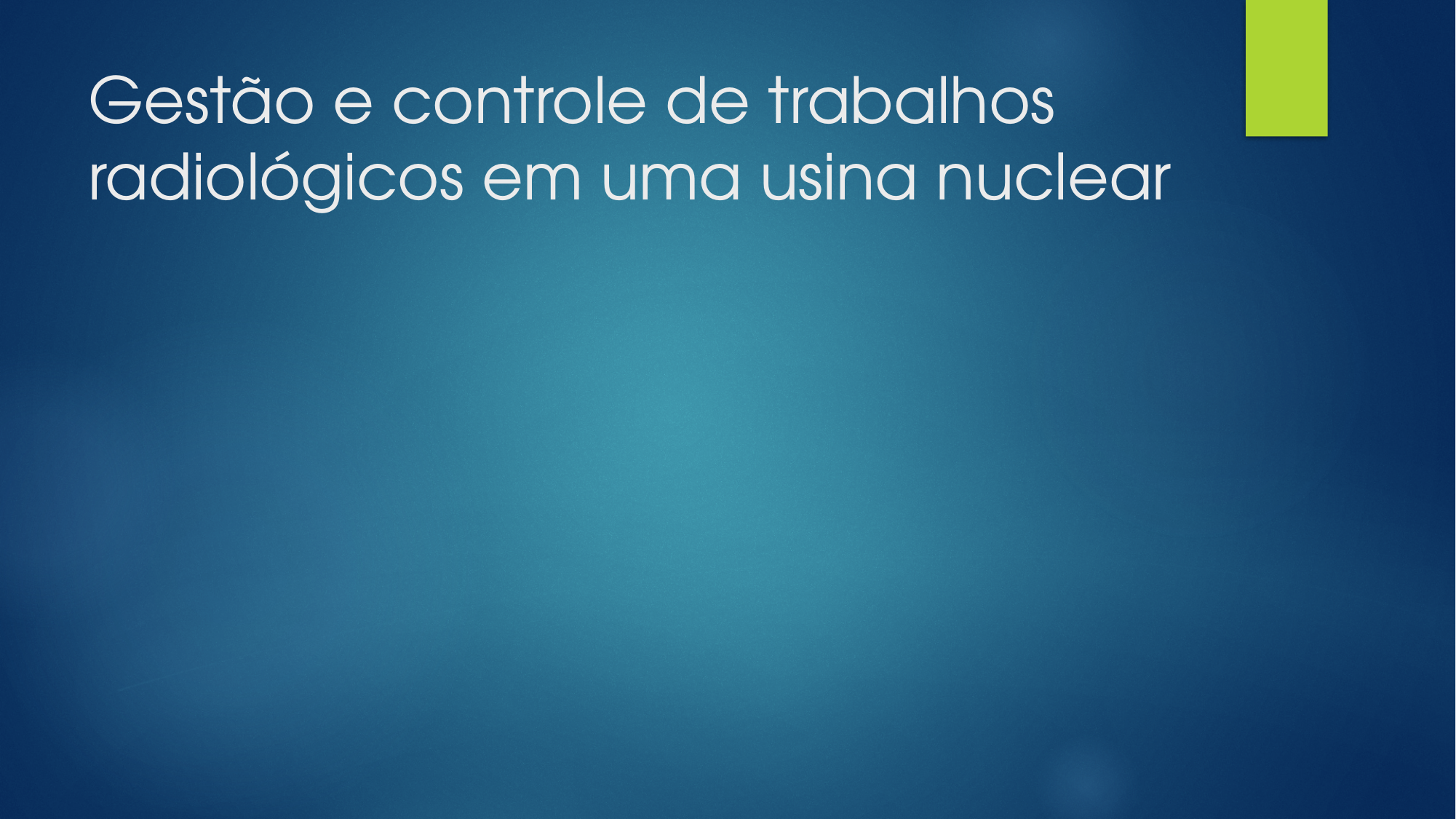

# Gestão e controle de trabalhos radiológicos em uma usina nuclear